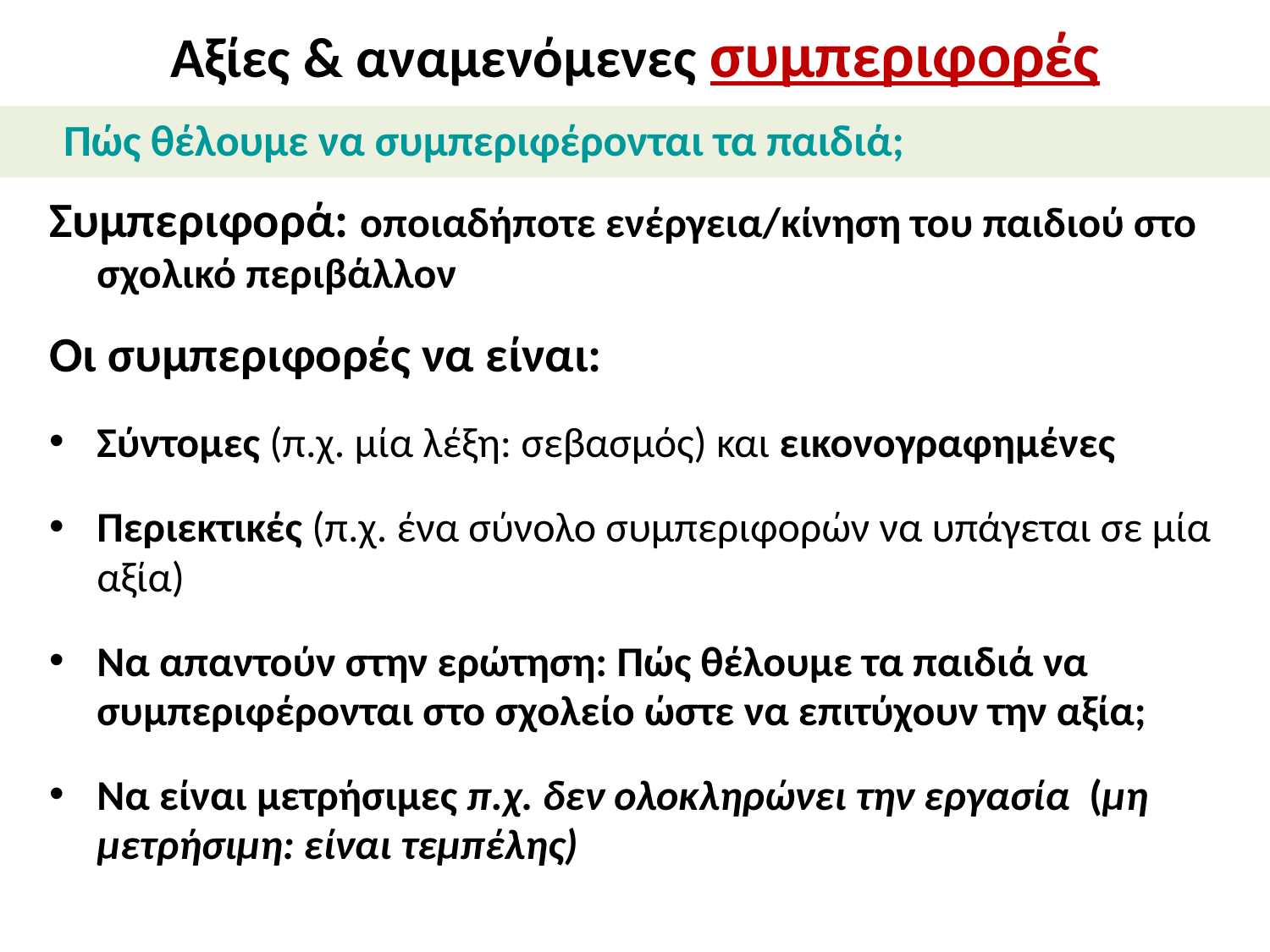

# Αξίες & αναμενόμενες συμπεριφορές

Πώς θέλουμε να συμπεριφέρονται τα παιδιά;
Συμπεριφορά: οποιαδήποτε ενέργεια/κίνηση του παιδιού στο σχολικό περιβάλλον
Οι συμπεριφορές να είναι:
Σύντομες (π.χ. μία λέξη: σεβασμός) και εικονογραφημένες
Περιεκτικές (π.χ. ένα σύνολο συμπεριφορών να υπάγεται σε μία αξία)
Να απαντούν στην ερώτηση: Πώς θέλουμε τα παιδιά να συμπεριφέρονται στο σχολείο ώστε να επιτύχουν την αξία;
Να είναι μετρήσιμες π.χ. δεν ολοκληρώνει την εργασία  (μη μετρήσιμη: είναι τεμπέλης)